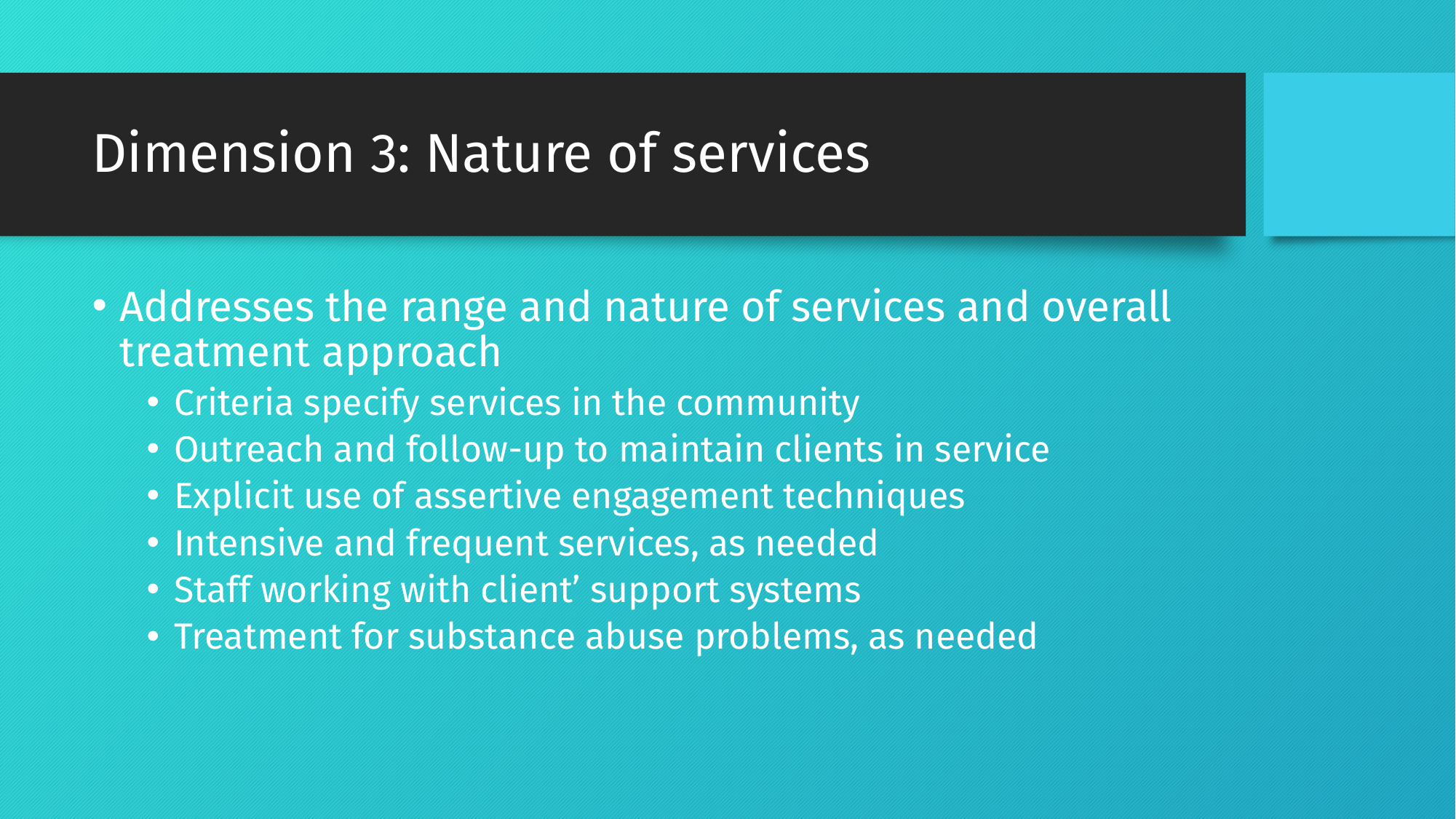

# Dimension 3: Nature of services
Addresses the range and nature of services and overall treatment approach
Criteria specify services in the community
Outreach and follow-up to maintain clients in service
Explicit use of assertive engagement techniques
Intensive and frequent services, as needed
Staff working with client’ support systems
Treatment for substance abuse problems, as needed